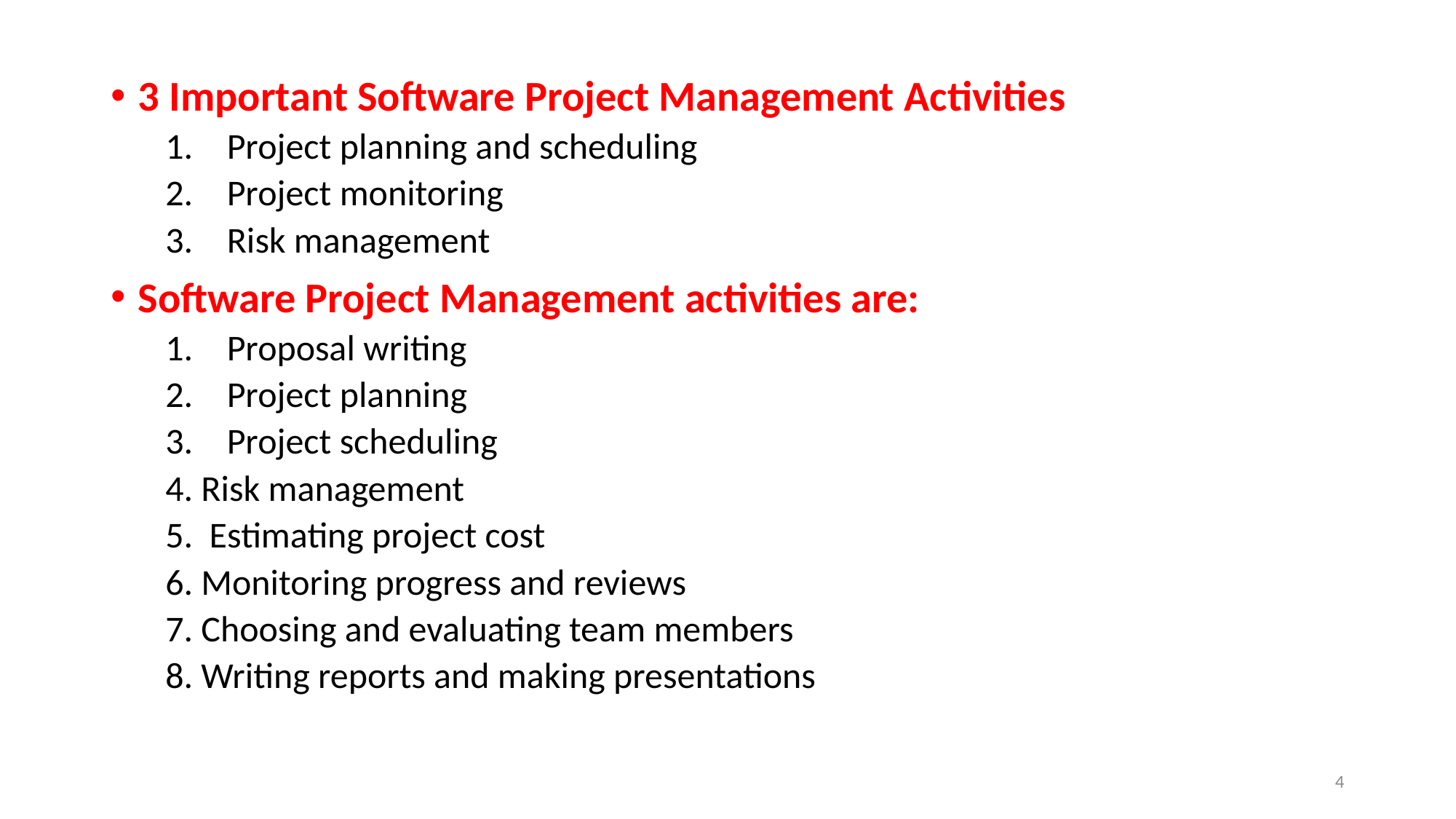

3 Important Software Project Management Activities
Project planning and scheduling
Project monitoring
Risk management
Software Project Management activities are:
Proposal writing
Project planning
Project scheduling
4. Risk management
5.  Estimating project cost
6. Monitoring progress and reviews
7. Choosing and evaluating team members
8. Writing reports and making presentations

4